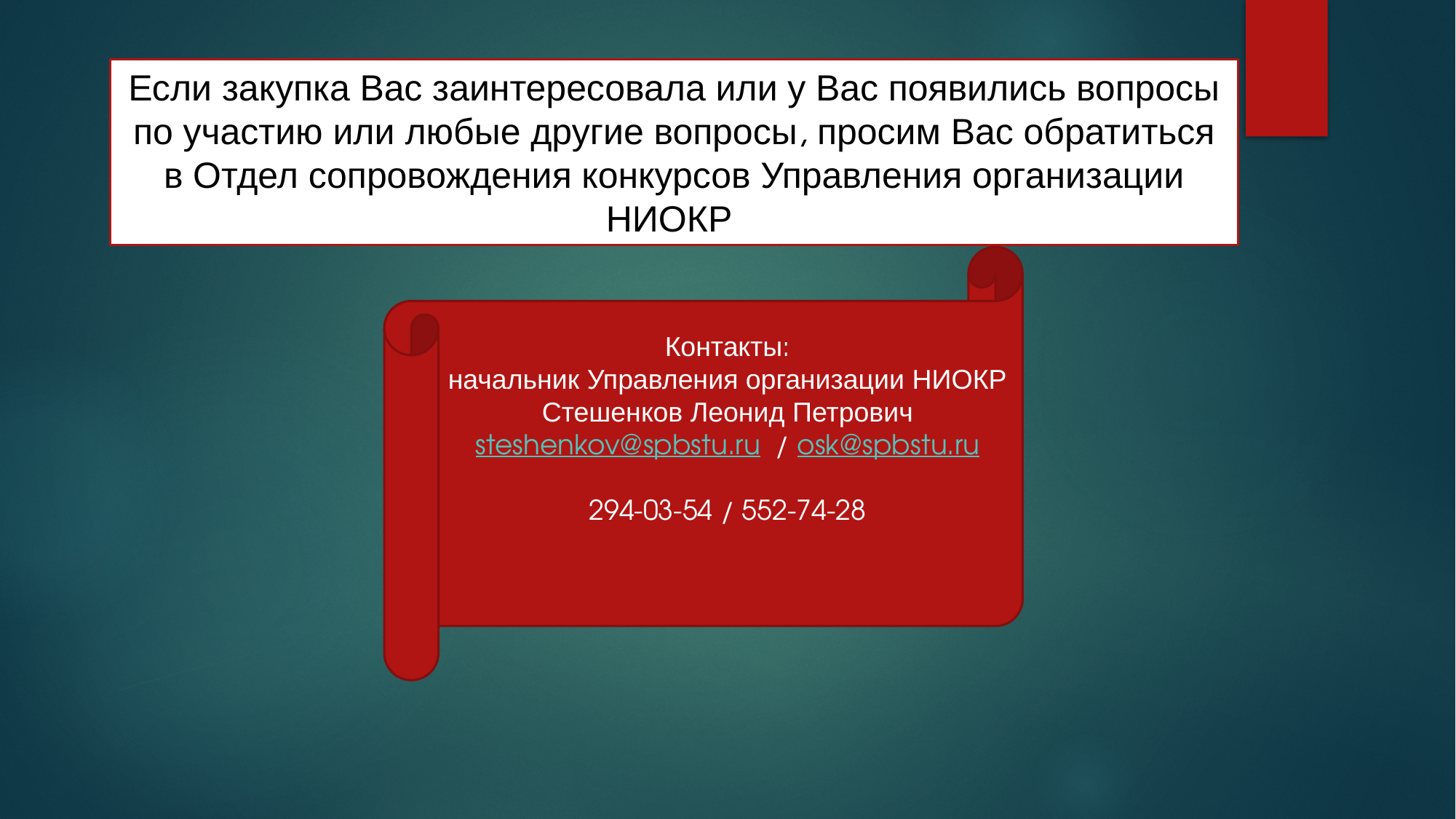

Если закупка Вас заинтересовала или у Вас появились вопросы по участию или любые другие вопросы, просим Вас обратиться в Отдел сопровождения конкурсов Управления организации НИОКР

Контакты:
начальник Управления организации НИОКР
Стешенков Леонид Петрович
steshenkov@spbstu.ru  / osk@spbstu.ru

294-03-54 / 552-74-28